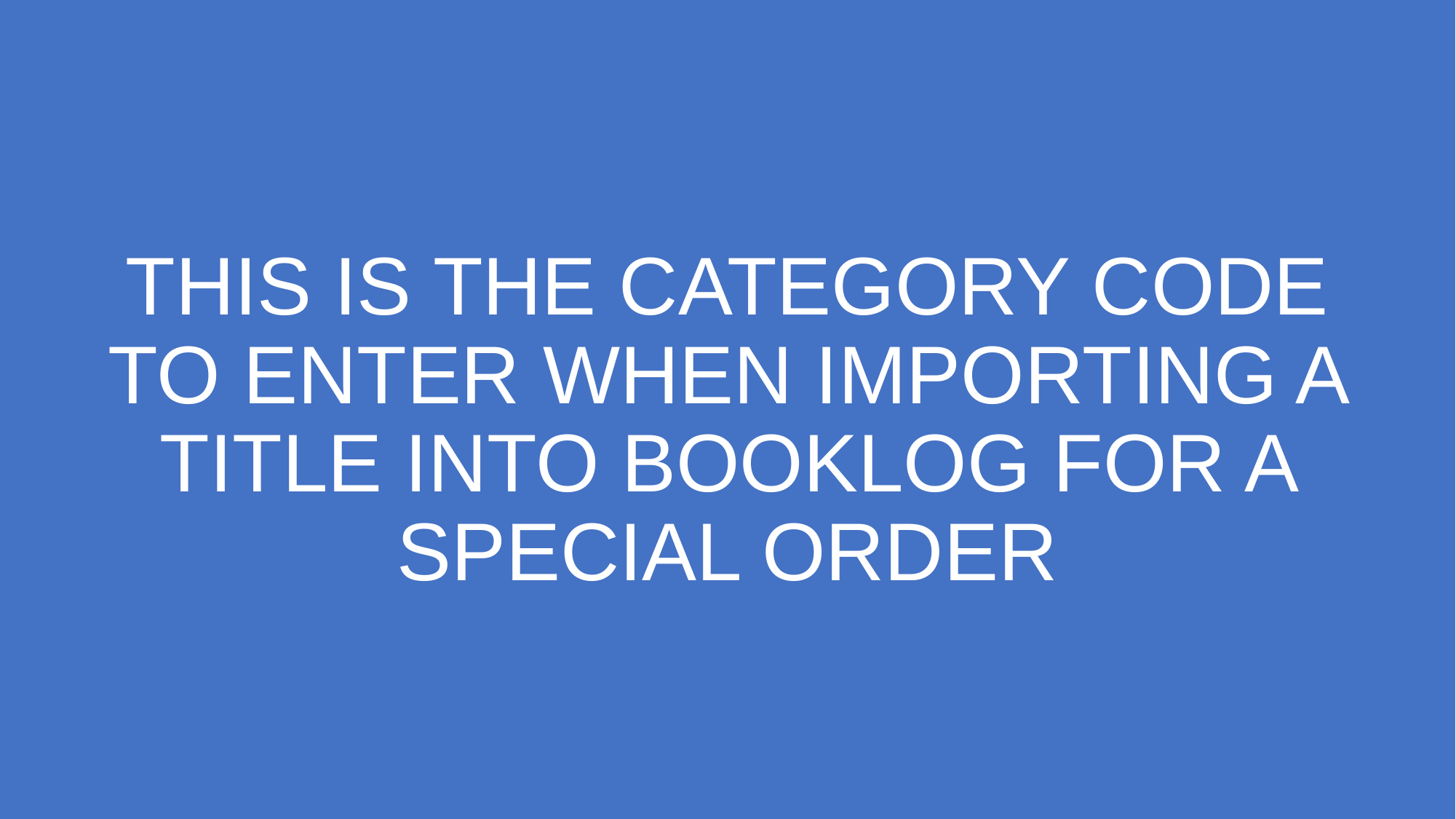

# THIS IS THE CATEGORY CODE TO ENTER WHEN IMPORTING A TITLE INTO BOOKLOG FOR A SPECIAL ORDER